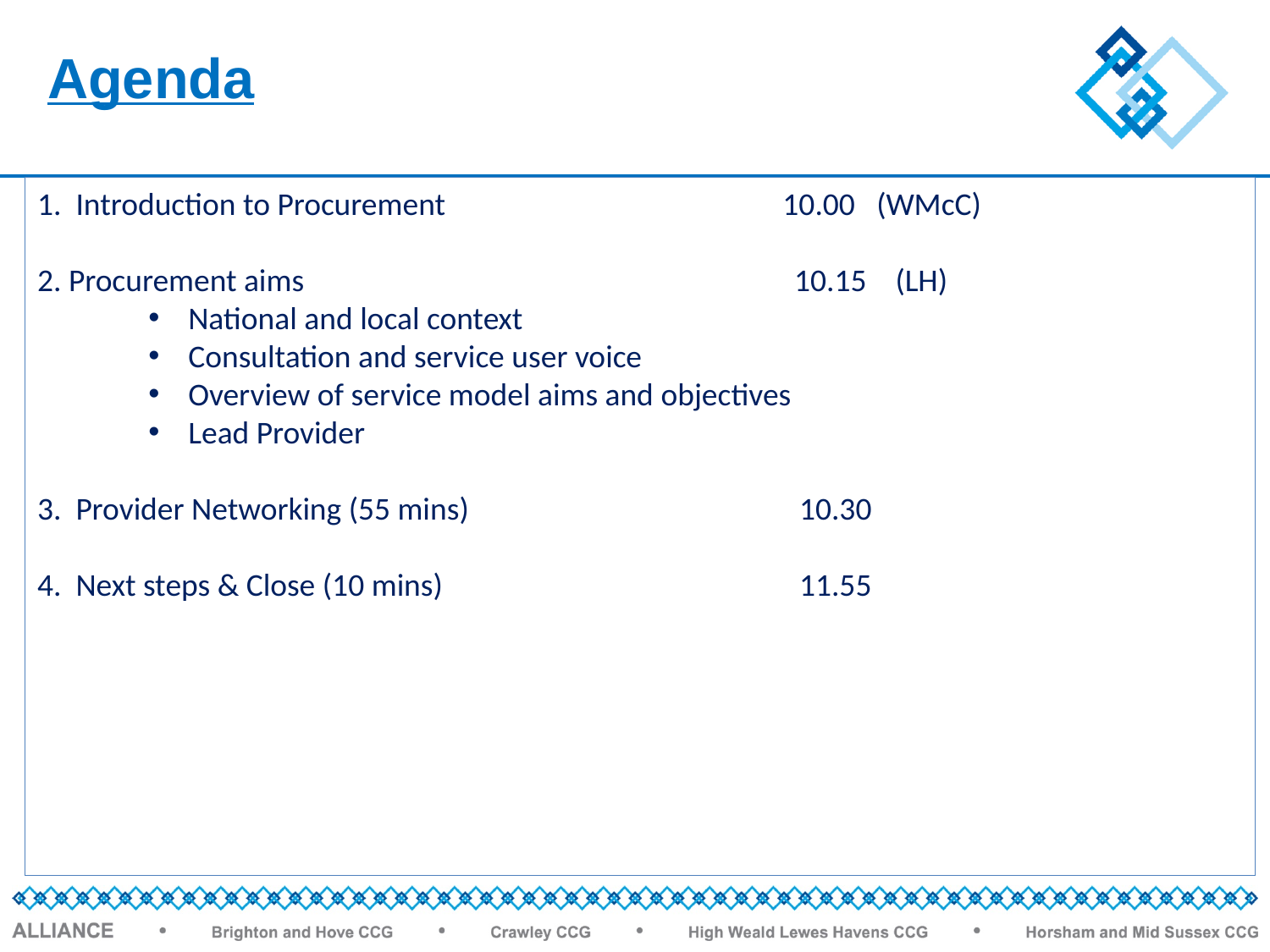

Agenda
1.  Introduction to Procurement                                               10.00   (WMcC)

2. Procurement aims 			                 10.15    (LH)
National and local context
Consultation and service user voice
Overview of service model aims and objectives
Lead Provider

3.  Provider Networking (55 mins) 			10.30

4.  Next steps & Close (10 mins)			11.55